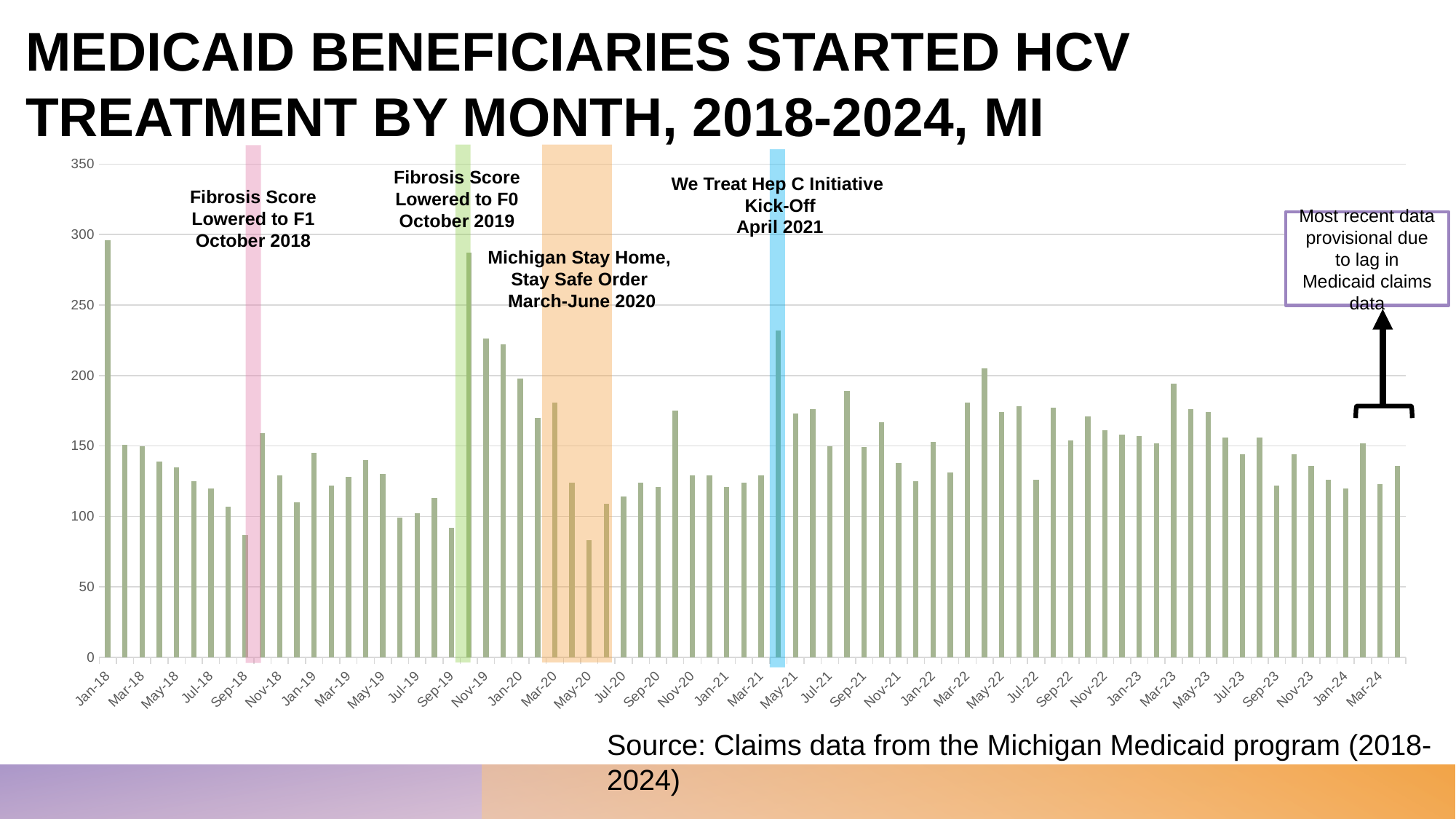

# MEDICAID BENEFICIARIES STARTED HCV TREATMENT BY MONTH, 2018-2024, MI

### Chart

| Category | treatment_started |
|---|---|
| 43101 | 296.0 |
| 43132 | 151.0 |
| 43160 | 150.0 |
| 43191 | 139.0 |
| 43221 | 135.0 |
| 43252 | 125.0 |
| 43282 | 120.0 |
| 43313 | 107.0 |
| 43344 | 87.0 |
| 43374 | 159.0 |
| 43405 | 129.0 |
| 43435 | 110.0 |
| 43466 | 145.0 |
| 43497 | 122.0 |
| 43525 | 128.0 |
| 43556 | 140.0 |
| 43586 | 130.0 |
| 43617 | 99.0 |
| 43647 | 102.0 |
| 43678 | 113.0 |
| 43709 | 92.0 |
| 43739 | 287.0 |
| 43770 | 226.0 |
| 43800 | 222.0 |
| 43831 | 198.0 |
| 43862 | 170.0 |
| 43891 | 181.0 |
| 43922 | 124.0 |
| 43952 | 83.0 |
| 43983 | 109.0 |
| 44013 | 114.0 |
| 44044 | 124.0 |
| 44075 | 121.0 |
| 44105 | 175.0 |
| 44136 | 129.0 |
| 44166 | 129.0 |
| 44197 | 121.0 |
| 44228 | 124.0 |
| 44256 | 129.0 |
| 44287 | 232.0 |
| 44317 | 173.0 |
| 44348 | 176.0 |
| 44378 | 150.0 |
| 44409 | 189.0 |
| 44440 | 149.0 |
| 44470 | 167.0 |
| 44501 | 138.0 |
| 44531 | 125.0 |
| 44562 | 153.0 |
| 44593 | 131.0 |
| 44621 | 181.0 |
| 44652 | 205.0 |
| 44682 | 174.0 |
| 44713 | 178.0 |
| 44743 | 126.0 |
| 44774 | 177.0 |
| 44805 | 154.0 |
| 44835 | 171.0 |
| 44866 | 161.0 |
| 44896 | 158.0 |
| 44927 | 157.0 |
| 44958 | 152.0 |
| 44986 | 194.0 |
| 45017 | 176.0 |
| 45047 | 174.0 |
| 45078 | 156.0 |
| 45108 | 144.0 |
| 45139 | 156.0 |
| 45170 | 122.0 |
| 45200 | 144.0 |
| 45231 | 136.0 |
| 45261 | 126.0 |
| 45292 | 120.0 |
| 45323 | 152.0 |
| 45352 | 123.0 |
| 45383 | 136.0 |

Fibrosis Score
Lowered to F0
October 2019
We Treat Hep C Initiative
Kick-Off
April 2021
Fibrosis Score
Lowered to F1
October 2018
Most recent data provisional due to lag in Medicaid claims data
Michigan Stay Home,
Stay Safe Order
March-June 2020

Source: Claims data from the Michigan Medicaid program (2018-2024)